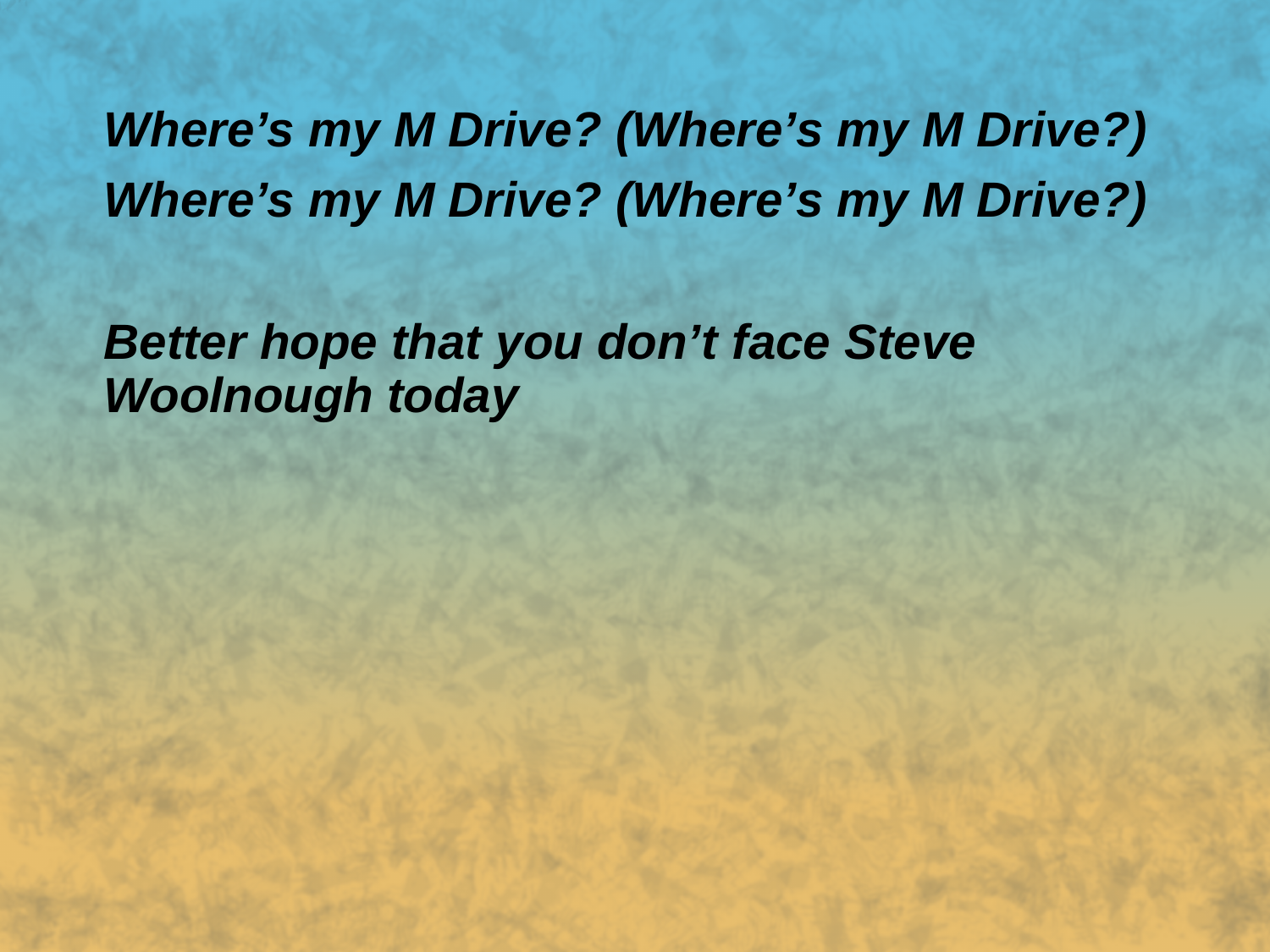

Where’s my M Drive? (Where’s my M Drive?)
Where’s my M Drive? (Where’s my M Drive?)

Better hope that you don’t face Steve Woolnough today